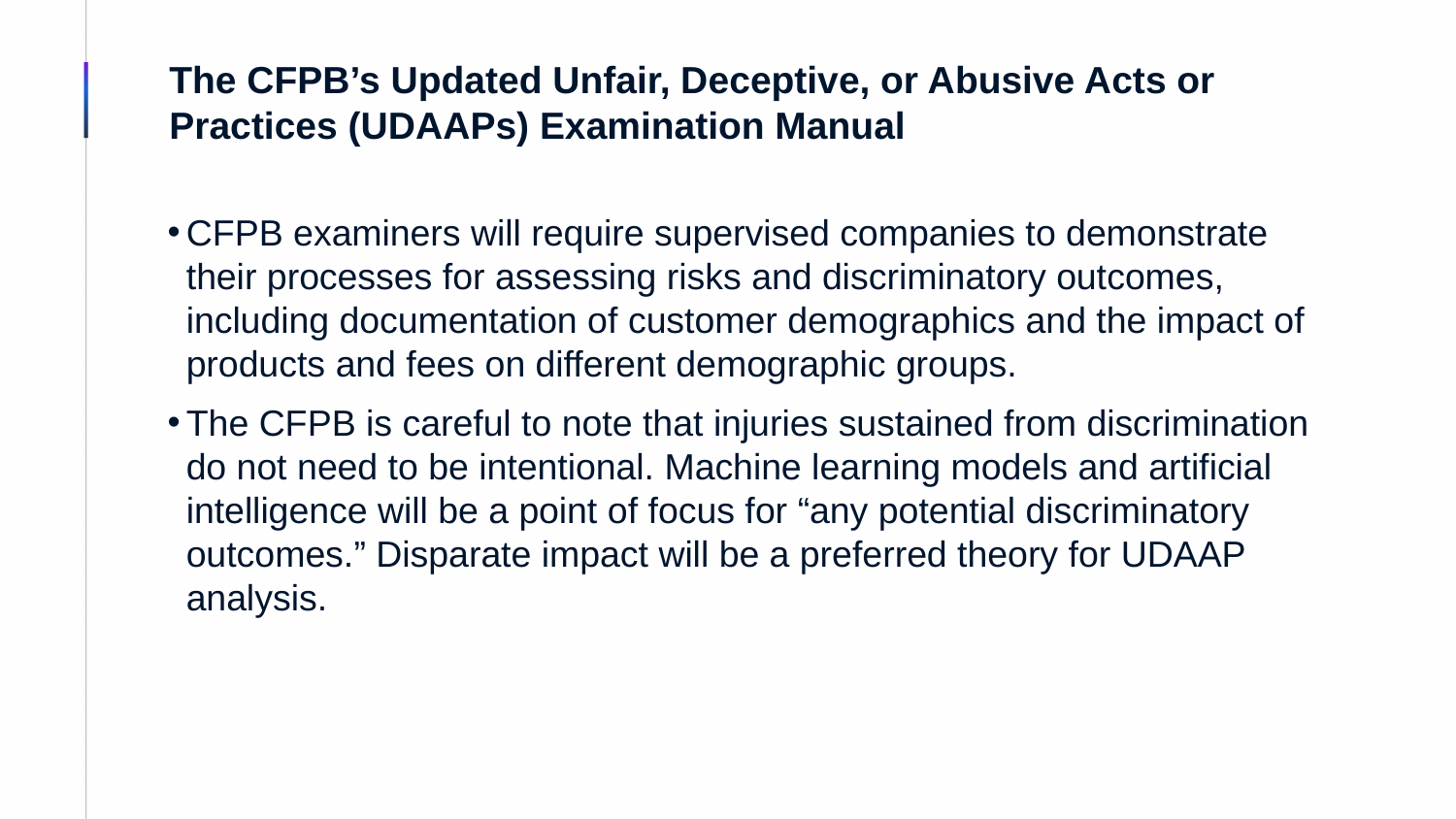

# The CFPB’s Updated Unfair, Deceptive, or Abusive Acts or Practices (UDAAPs) Examination Manual
CFPB examiners will require supervised companies to demonstrate their processes for assessing risks and discriminatory outcomes, including documentation of customer demographics and the impact of products and fees on different demographic groups.
The CFPB is careful to note that injuries sustained from discrimination do not need to be intentional. Machine learning models and artificial intelligence will be a point of focus for “any potential discriminatory outcomes.” Disparate impact will be a preferred theory for UDAAP analysis.